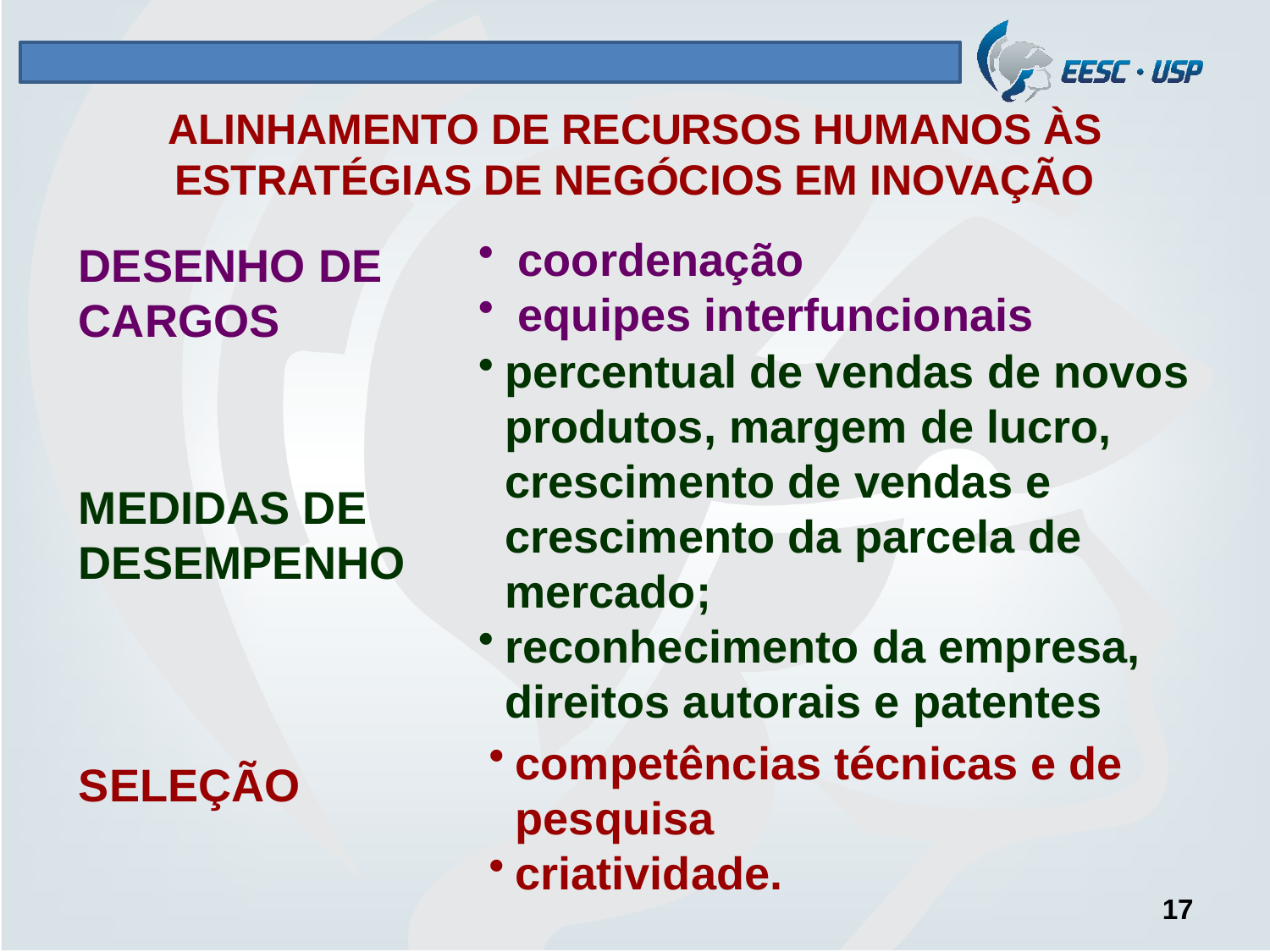

# ALINHAMENTO DE RECURSOS HUMANOS ÀS ESTRATÉGIAS DE NEGÓCIOS EM INOVAÇÃO
coordenação
equipes interfuncionais
DESENHO DE CARGOS
percentual de vendas de novos produtos, margem de lucro, crescimento de vendas e crescimento da parcela de mercado;
reconhecimento da empresa, direitos autorais e patentes
MEDIDAS DE DESEMPENHO
competências técnicas e de pesquisa
criatividade.
SELEÇÃO
17